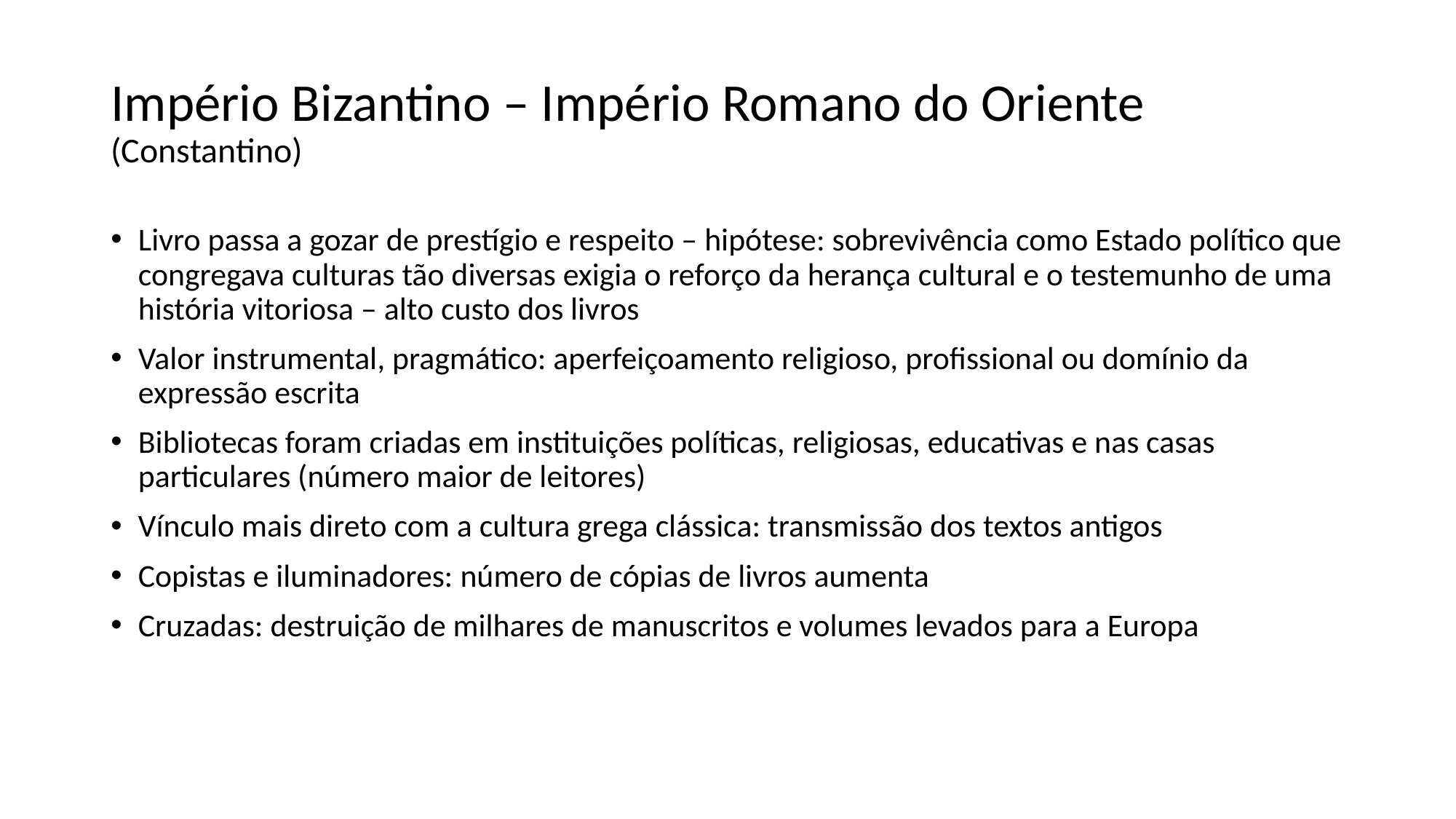

# Império Bizantino – Império Romano do Oriente (Constantino)
Livro passa a gozar de prestígio e respeito – hipótese: sobrevivência como Estado político que congregava culturas tão diversas exigia o reforço da herança cultural e o testemunho de uma história vitoriosa – alto custo dos livros
Valor instrumental, pragmático: aperfeiçoamento religioso, profissional ou domínio da expressão escrita
Bibliotecas foram criadas em instituições políticas, religiosas, educativas e nas casas particulares (número maior de leitores)
Vínculo mais direto com a cultura grega clássica: transmissão dos textos antigos
Copistas e iluminadores: número de cópias de livros aumenta
Cruzadas: destruição de milhares de manuscritos e volumes levados para a Europa